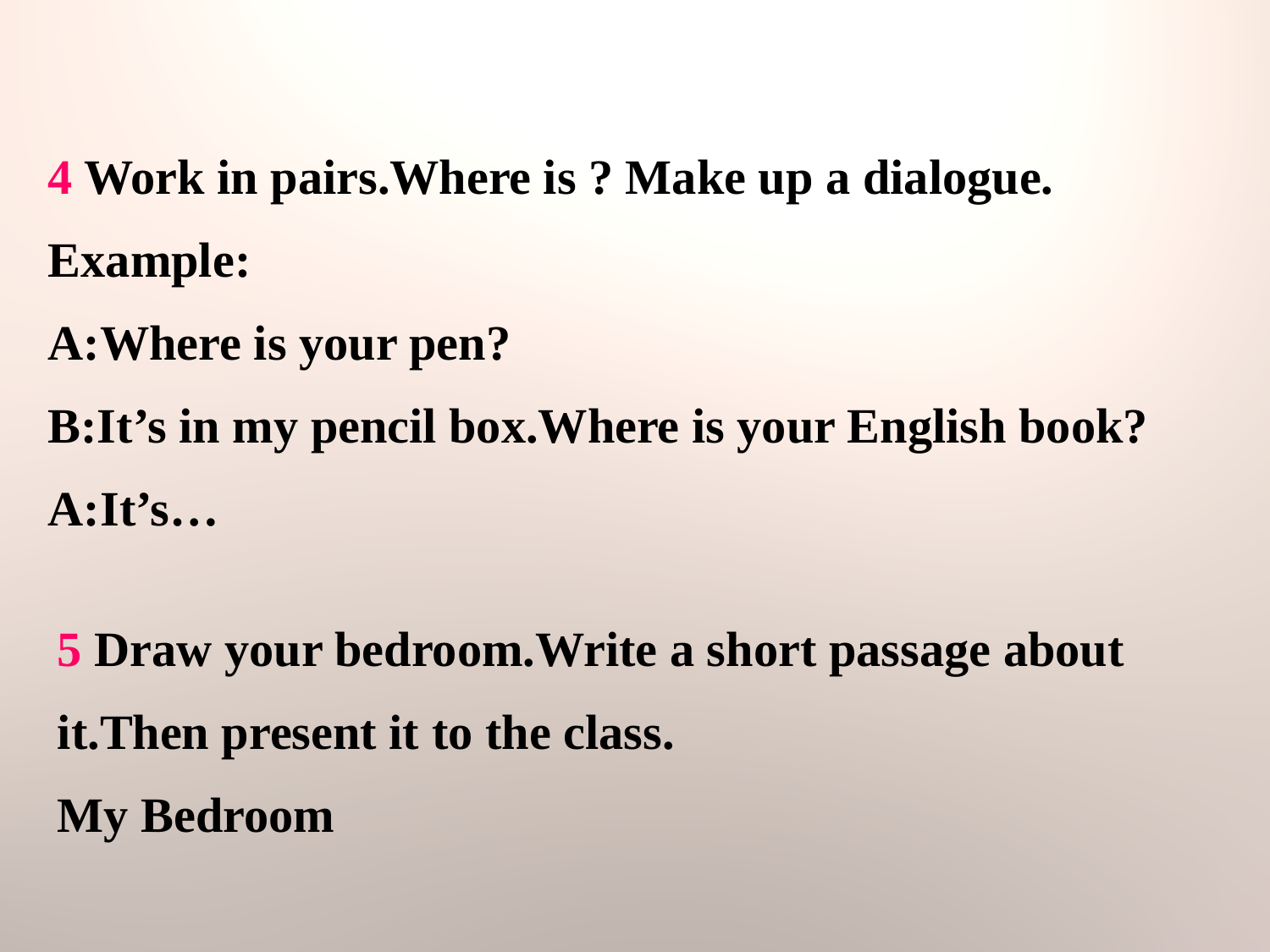

4 Work in pairs.Where is ? Make up a dialogue.
Example:
A:Where is your pen?
B:It’s in my pencil box.Where is your English book?
A:It’s…
5 Draw your bedroom.Write a short passage about it.Then present it to the class.
My Bedroom